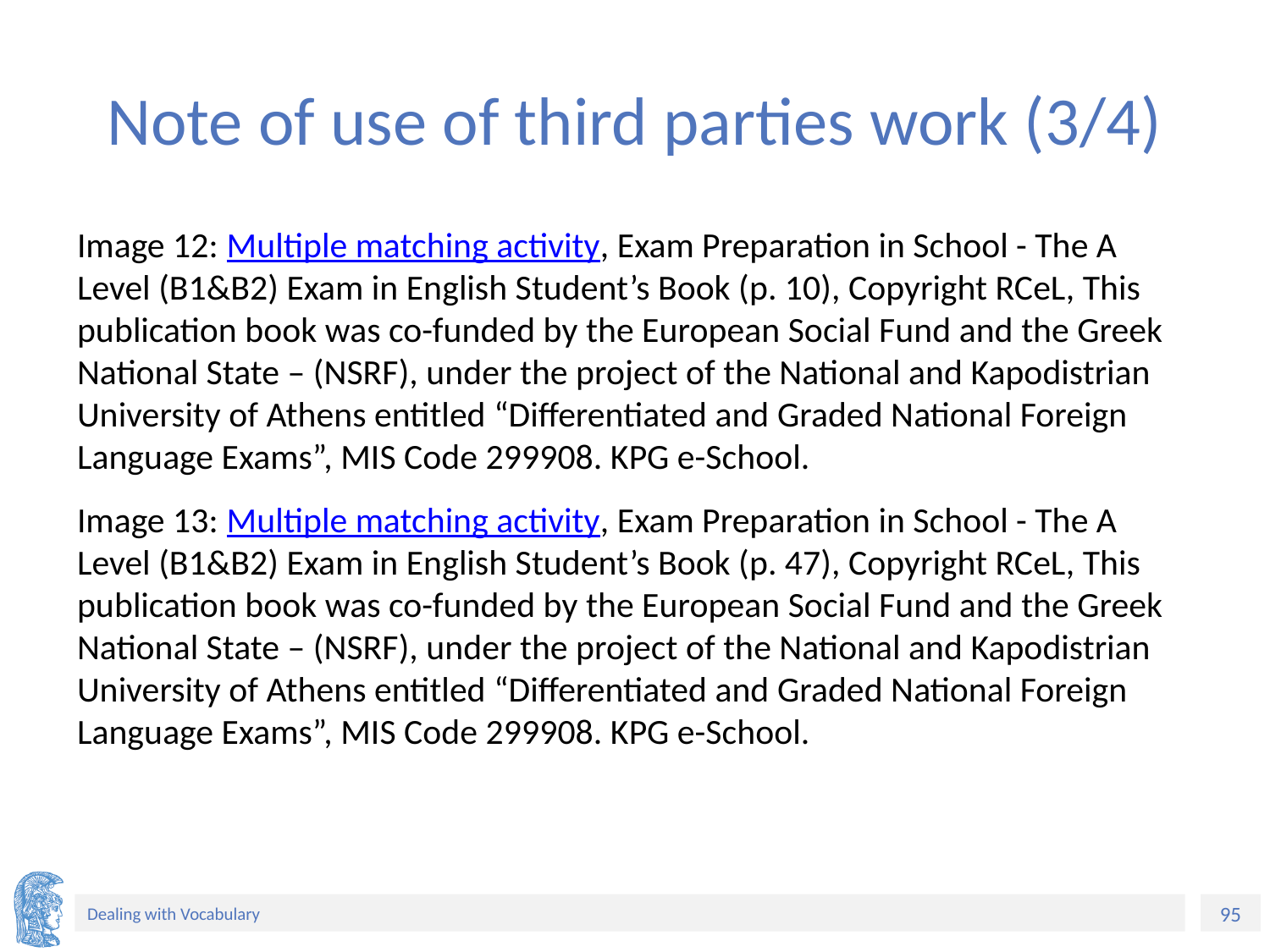

# Note of use of third parties work (3/4)
Image 12: Multiple matching activity, Exam Preparation in School - The A Level (B1&B2) Exam in English Student’s Book (p. 10), Copyright RCeL, This publication book was co-funded by the European Social Fund and the Greek National State – (NSRF), under the project of the National and Kapodistrian University of Athens entitled “Differentiated and Graded National Foreign Language Exams”, MIS Code 299908. KPG e-School.
Image 13: Multiple matching activity, Exam Preparation in School - The A Level (B1&B2) Exam in English Student’s Book (p. 47), Copyright RCeL, This publication book was co-funded by the European Social Fund and the Greek National State – (NSRF), under the project of the National and Kapodistrian University of Athens entitled “Differentiated and Graded National Foreign Language Exams”, MIS Code 299908. KPG e-School.